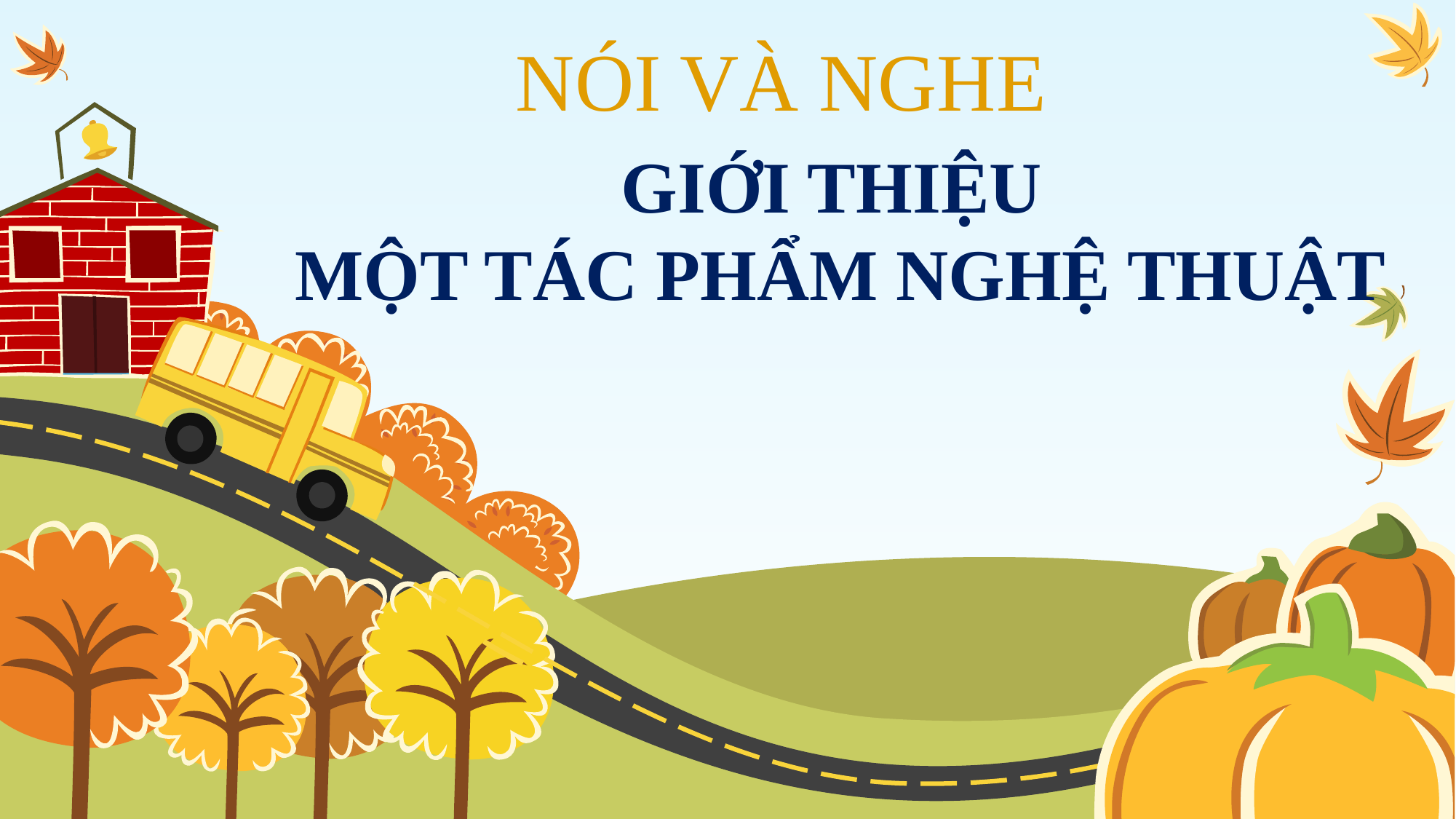

# NÓI VÀ NGHE
GIỚI THIỆU
MỘT TÁC PHẨM NGHỆ THUẬT